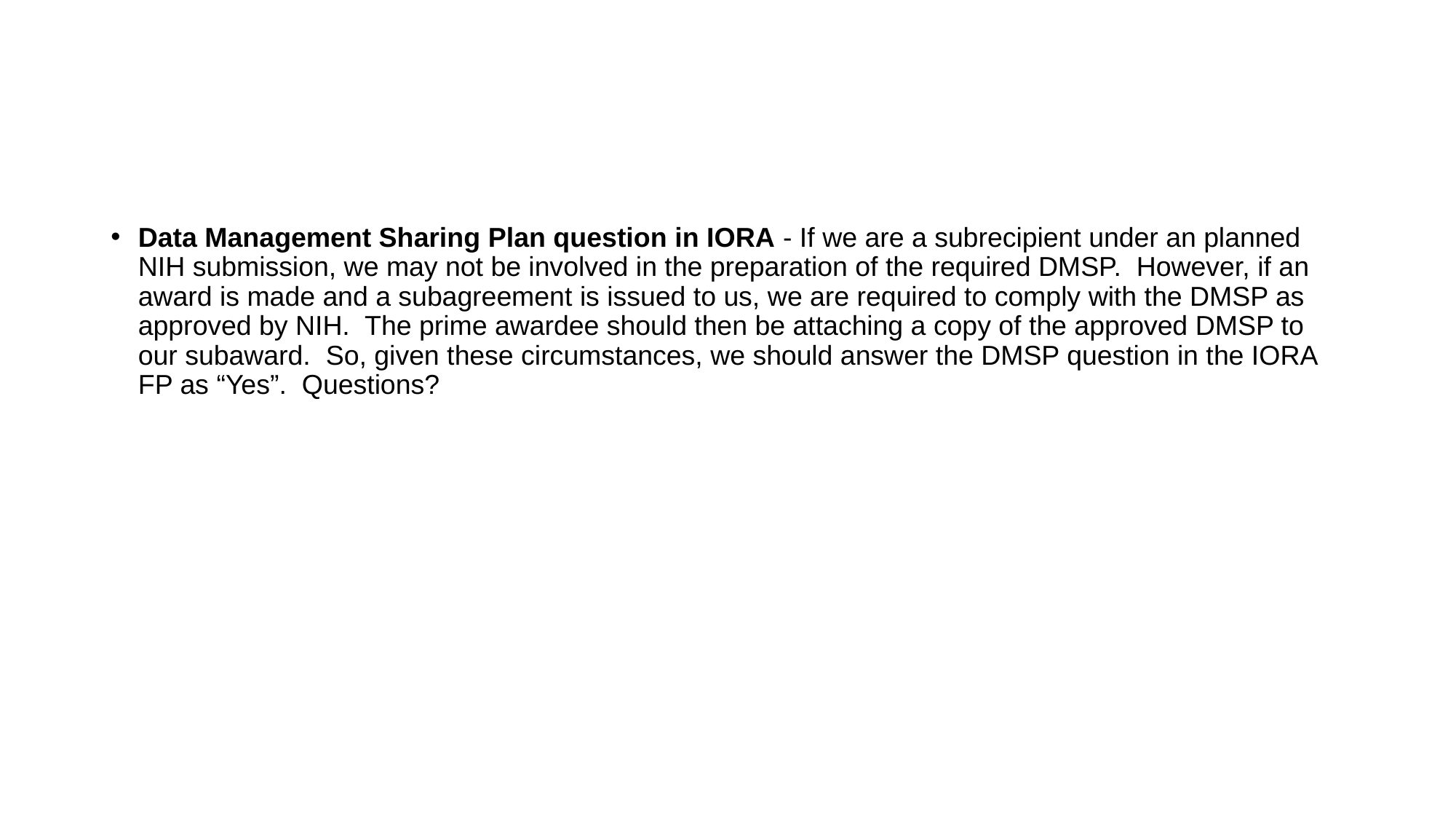

#
Data Management Sharing Plan question in IORA - If we are a subrecipient under an planned NIH submission, we may not be involved in the preparation of the required DMSP.  However, if an award is made and a subagreement is issued to us, we are required to comply with the DMSP as approved by NIH.  The prime awardee should then be attaching a copy of the approved DMSP to our subaward.  So, given these circumstances, we should answer the DMSP question in the IORA FP as “Yes”.  Questions?